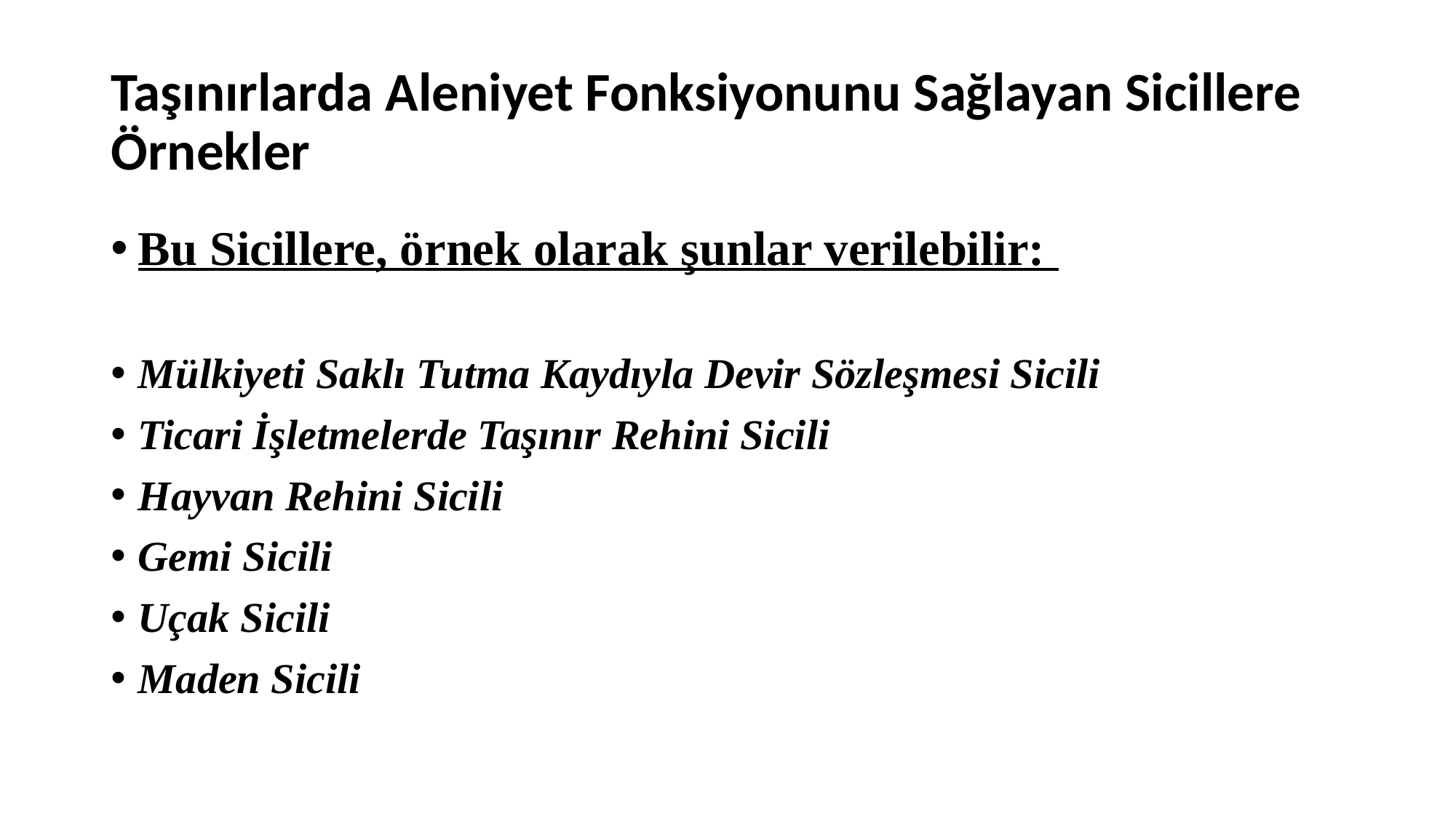

# Taşınırlarda Aleniyet Fonksiyonunu Sağlayan Sicillere Örnekler
Bu Sicillere, örnek olarak şunlar verilebilir:

Mülkiyeti Saklı Tutma Kaydıyla Devir Sözleşmesi Sicili
Ticari İşletmelerde Taşınır Rehini Sicili
Hayvan Rehini Sicili
Gemi Sicili
Uçak Sicili
Maden Sicili